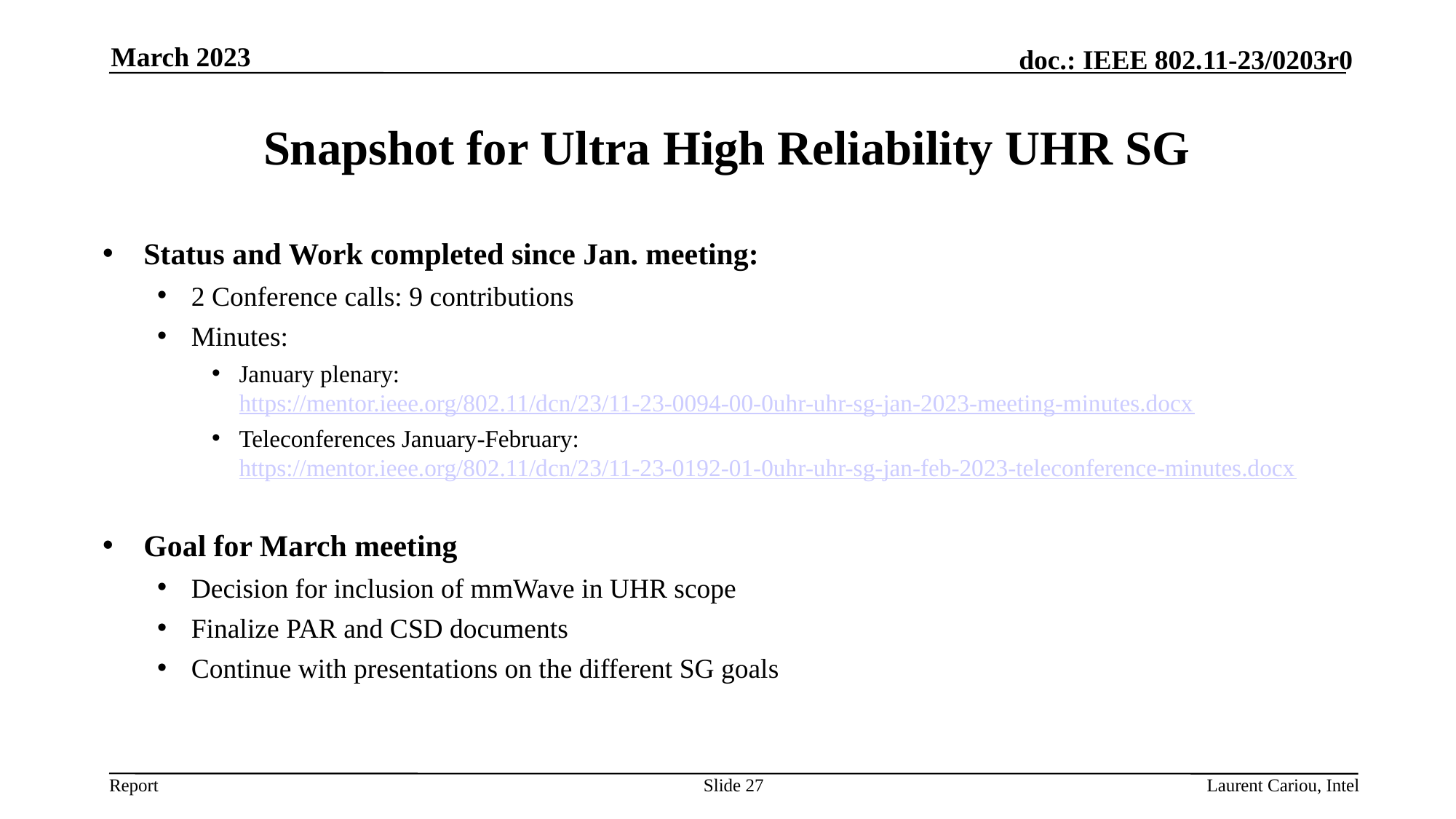

March 2023
# Snapshot for Ultra High Reliability UHR SG
Status and Work completed since Jan. meeting:
2 Conference calls: 9 contributions
Minutes:
January plenary: https://mentor.ieee.org/802.11/dcn/23/11-23-0094-00-0uhr-uhr-sg-jan-2023-meeting-minutes.docx
Teleconferences January-February: https://mentor.ieee.org/802.11/dcn/23/11-23-0192-01-0uhr-uhr-sg-jan-feb-2023-teleconference-minutes.docx

Goal for March meeting
Decision for inclusion of mmWave in UHR scope
Finalize PAR and CSD documents
Continue with presentations on the different SG goals

Slide 27
Laurent Cariou, Intel